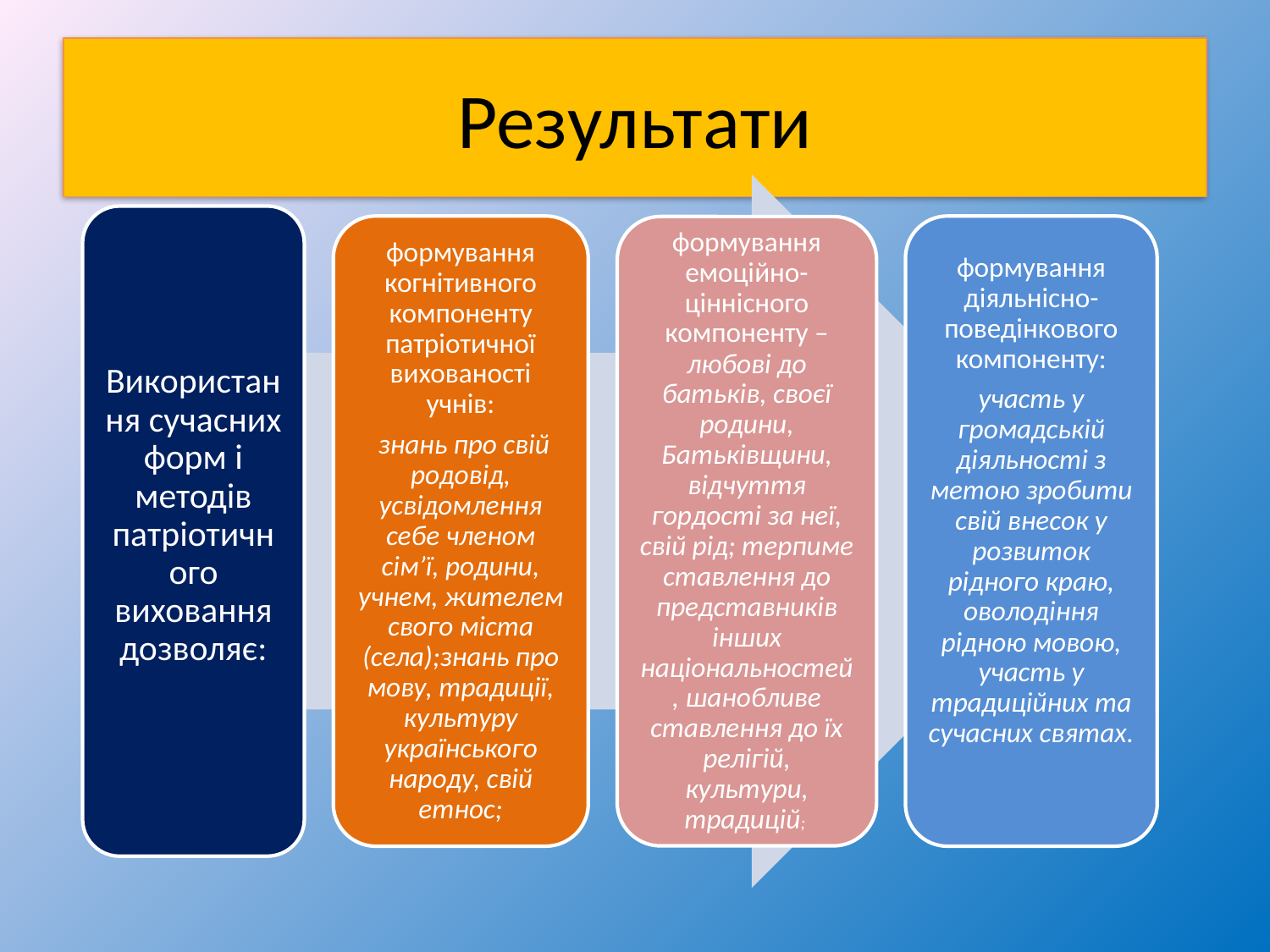

# Результати
Використання сучасних форм і методів патріотичного виховання дозволяє:

формування когнітивного компоненту патріотичної вихованості учнів:
 знань про свій родовід, усвідомлення себе членом сім’ї, родини, учнем, жителем свого міста (села);знань про мову, традиції, культуру українського народу, свій етнос;
формування емоційно-ціннісного компоненту – любові до батьків, своєї родини, Батьківщини, відчуття гордості за неї, свій рід; терпиме ставлення до представників інших національностей, шанобливе ставлення до їх релігій, культури, традицій;
формування діяльнісно-поведінкового компоненту:
участь у громадській діяльності з метою зробити свій внесок у розвиток рідного краю, оволодіння рідною мовою, участь у традиційних та сучасних святах.